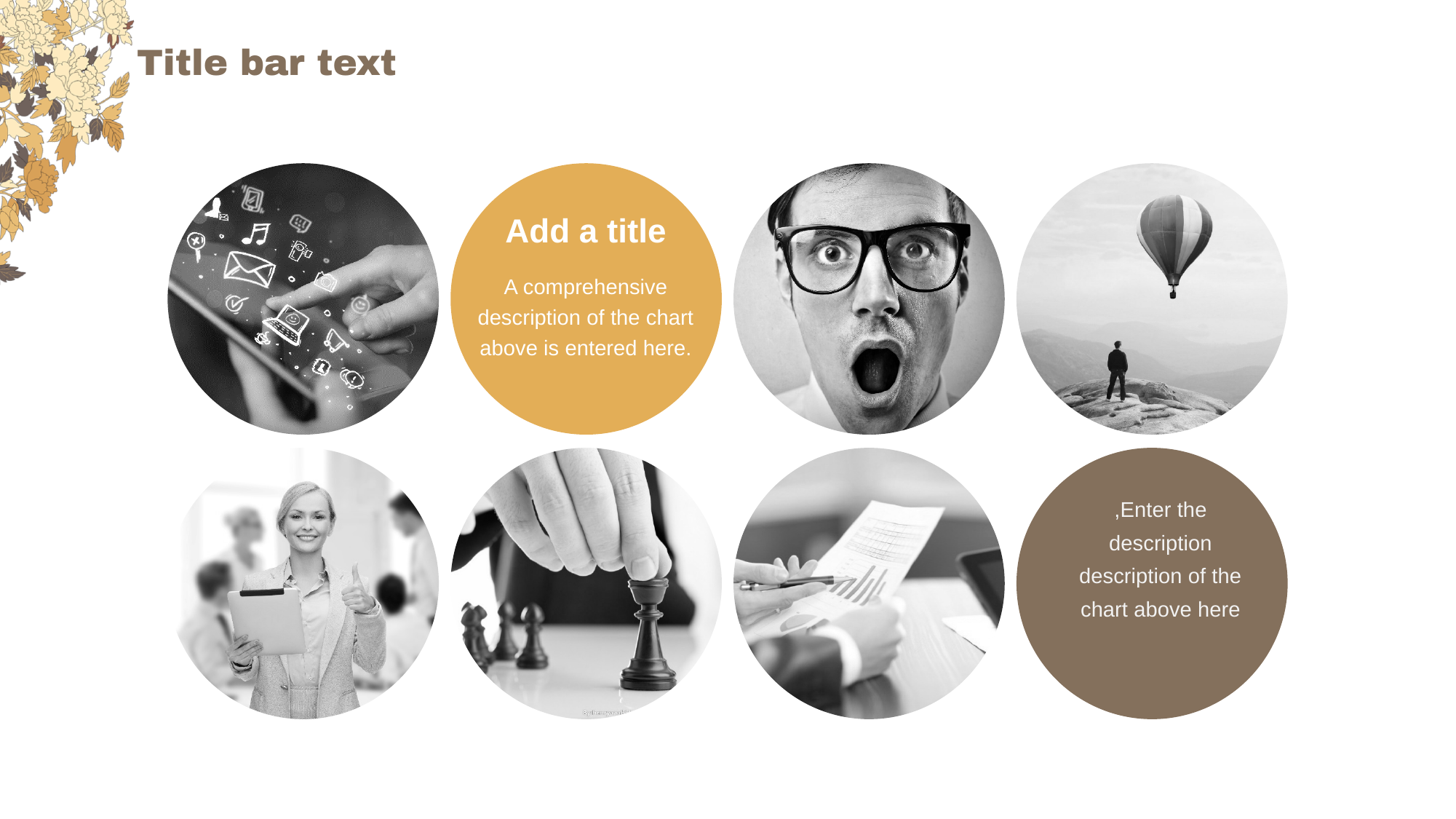

# Title bar text

Add a title
A comprehensive description of the chart above is entered here.

,Enter the description description of the chart above here